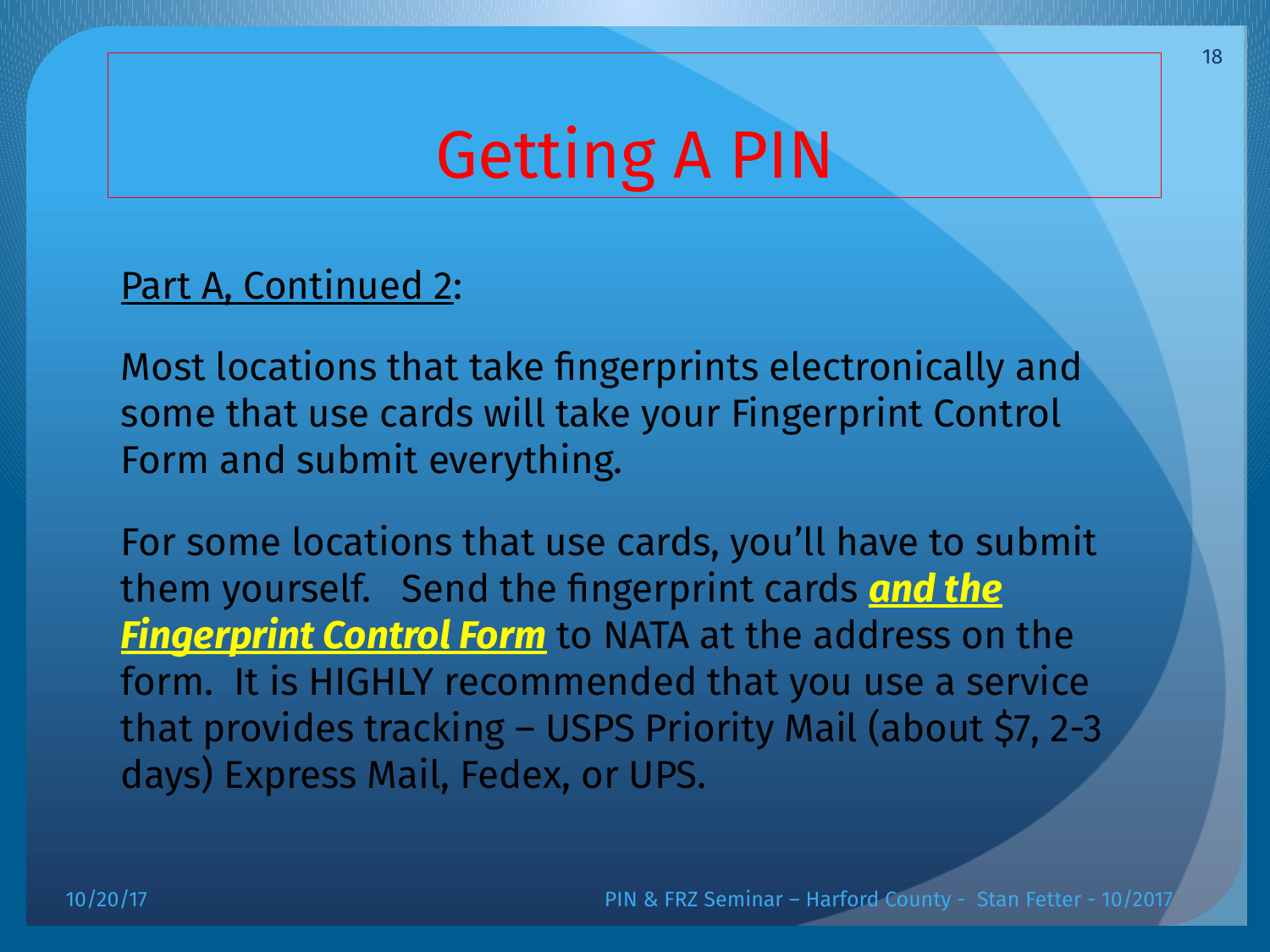

18
# Getting A PIN
Part A, Continued 2:
Most locations that take fingerprints electronically and some that use cards will take your Fingerprint Control Form and submit everything.
For some locations that use cards, you’ll have to submit them yourself.   Send the fingerprint cards and the Fingerprint Control Form to NATA at the address on the form.  It is HIGHLY recommended that you use a service that provides tracking – USPS Priority Mail (about $7, 2-3 days) Express Mail, Fedex, or UPS.

10/20/17
PIN & FRZ Seminar – Harford County -  Stan Fetter - 10/2017